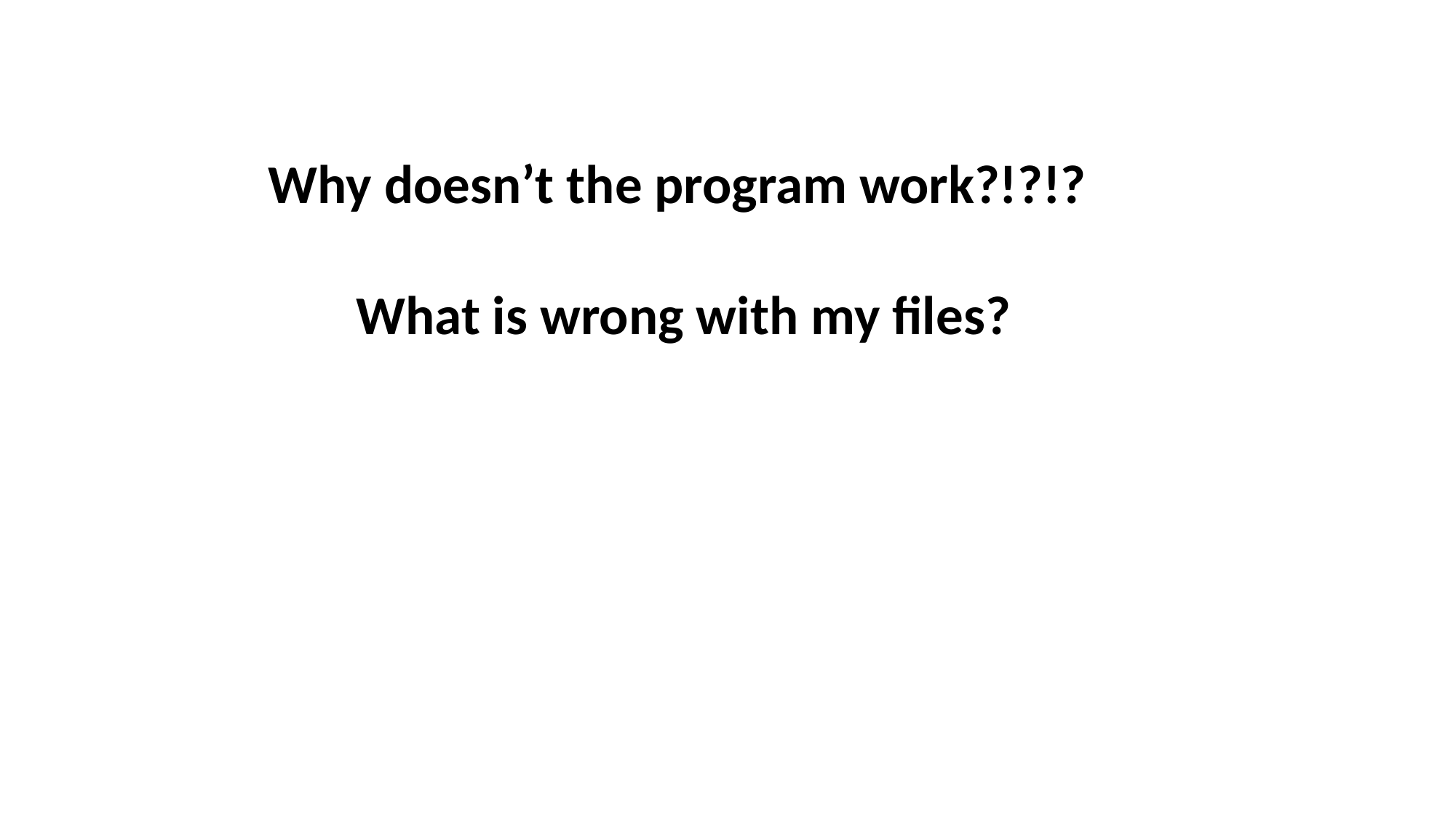

Why doesn’t the program work?!?!?

What is wrong with my files?